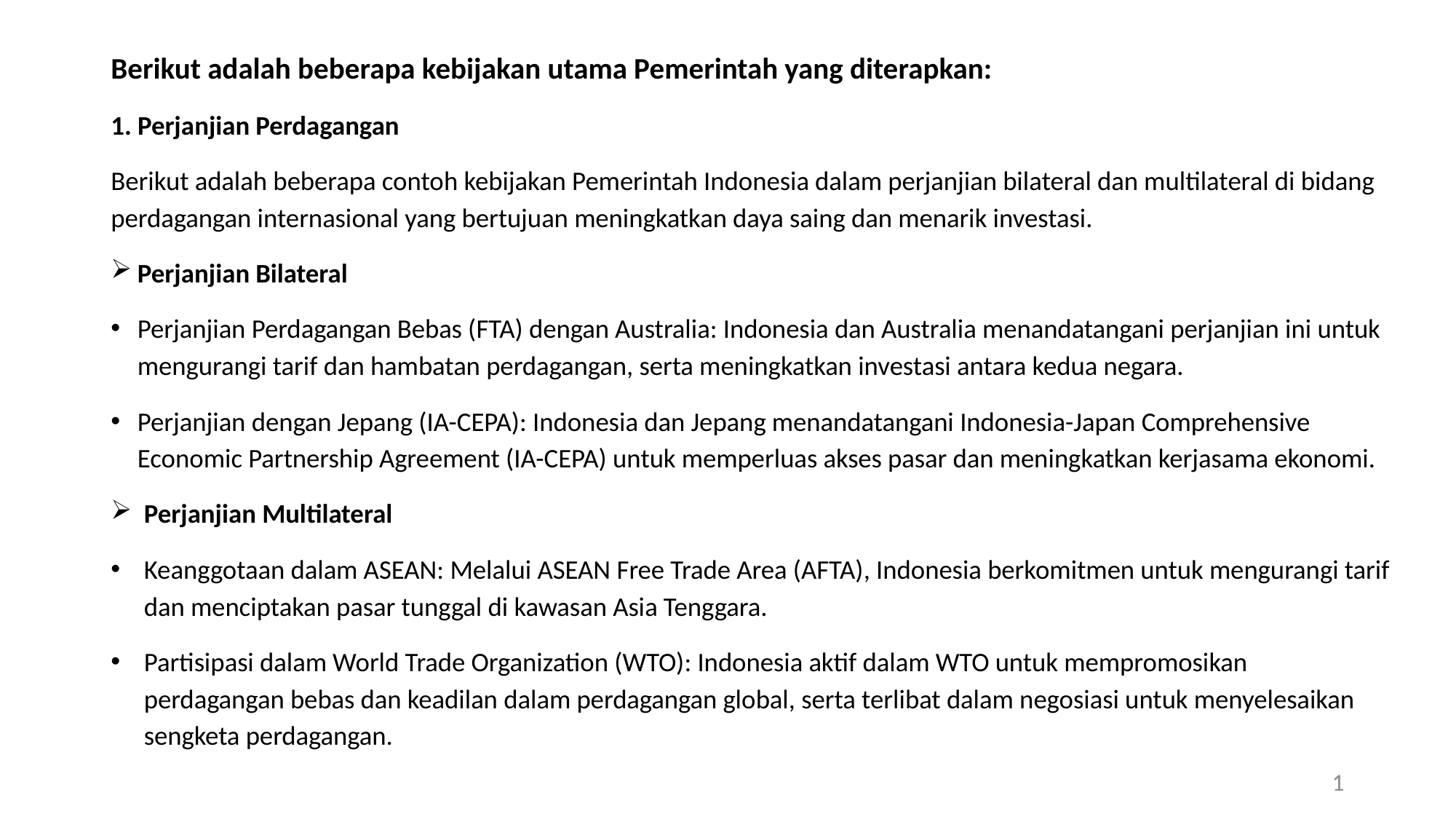

Berikut adalah beberapa kebijakan utama Pemerintah yang diterapkan:
1. Perjanjian Perdagangan
Berikut adalah beberapa contoh kebijakan Pemerintah Indonesia dalam perjanjian bilateral dan multilateral di bidang perdagangan internasional yang bertujuan meningkatkan daya saing dan menarik investasi.
Perjanjian Bilateral
Perjanjian Perdagangan Bebas (FTA) dengan Australia: Indonesia dan Australia menandatangani perjanjian ini untuk mengurangi tarif dan hambatan perdagangan, serta meningkatkan investasi antara kedua negara.
Perjanjian dengan Jepang (IA-CEPA): Indonesia dan Jepang menandatangani Indonesia-Japan Comprehensive Economic Partnership Agreement (IA-CEPA) untuk memperluas akses pasar dan meningkatkan kerjasama ekonomi.
Perjanjian Multilateral
Keanggotaan dalam ASEAN: Melalui ASEAN Free Trade Area (AFTA), Indonesia berkomitmen untuk mengurangi tarif dan menciptakan pasar tunggal di kawasan Asia Tenggara.
Partisipasi dalam World Trade Organization (WTO): Indonesia aktif dalam WTO untuk mempromosikan perdagangan bebas dan keadilan dalam perdagangan global, serta terlibat dalam negosiasi untuk menyelesaikan sengketa perdagangan.

1